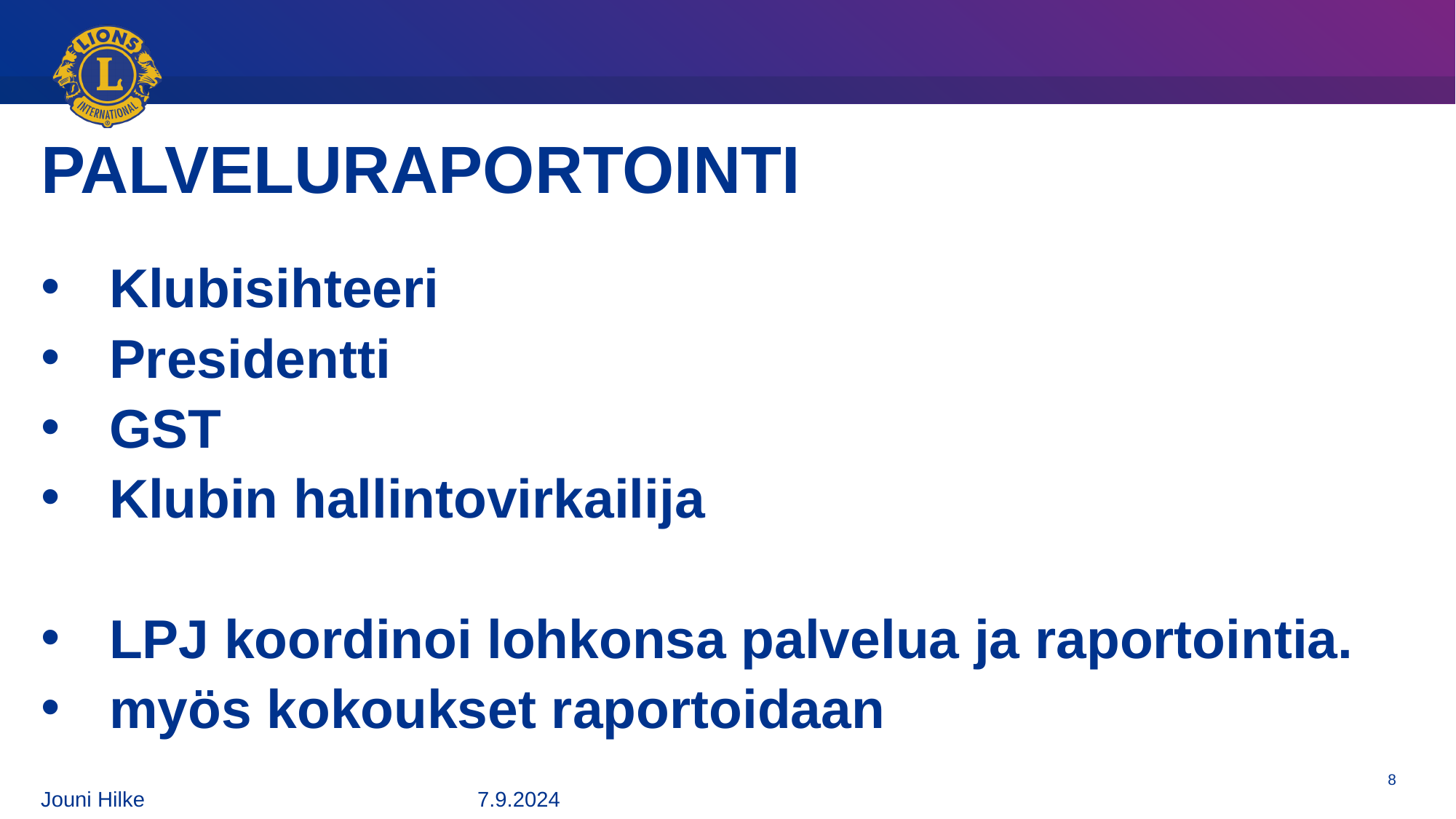

# PALVELURAPORTOINTI
Klubisihteeri
Presidentti
GST
Klubin hallintovirkailija

LPJ koordinoi lohkonsa palvelua ja raportointia.
myös kokoukset raportoidaan
Jouni Hilke				7.9.2024